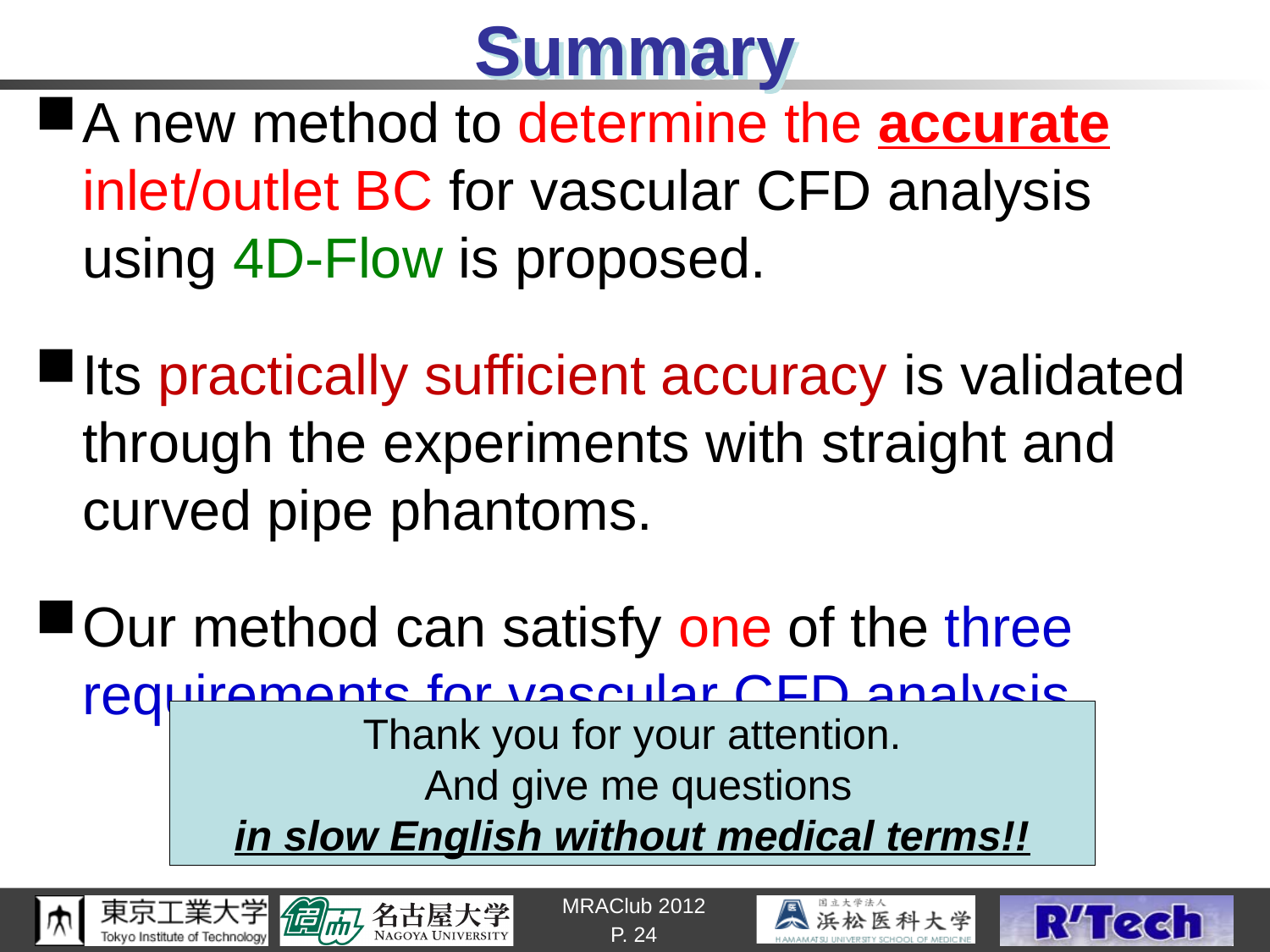

# Summary
A new method to determine the accurate inlet/outlet BC for vascular CFD analysis using 4D-Flow is proposed.

Its practically sufficient accuracy is validated through the experiments with straight and curved pipe phantoms.

Our method can satisfy one of the three requirements for vascular CFD analysis.
Thank you for your attention.
 And give me questions
in slow English without medical terms!!
P. 24